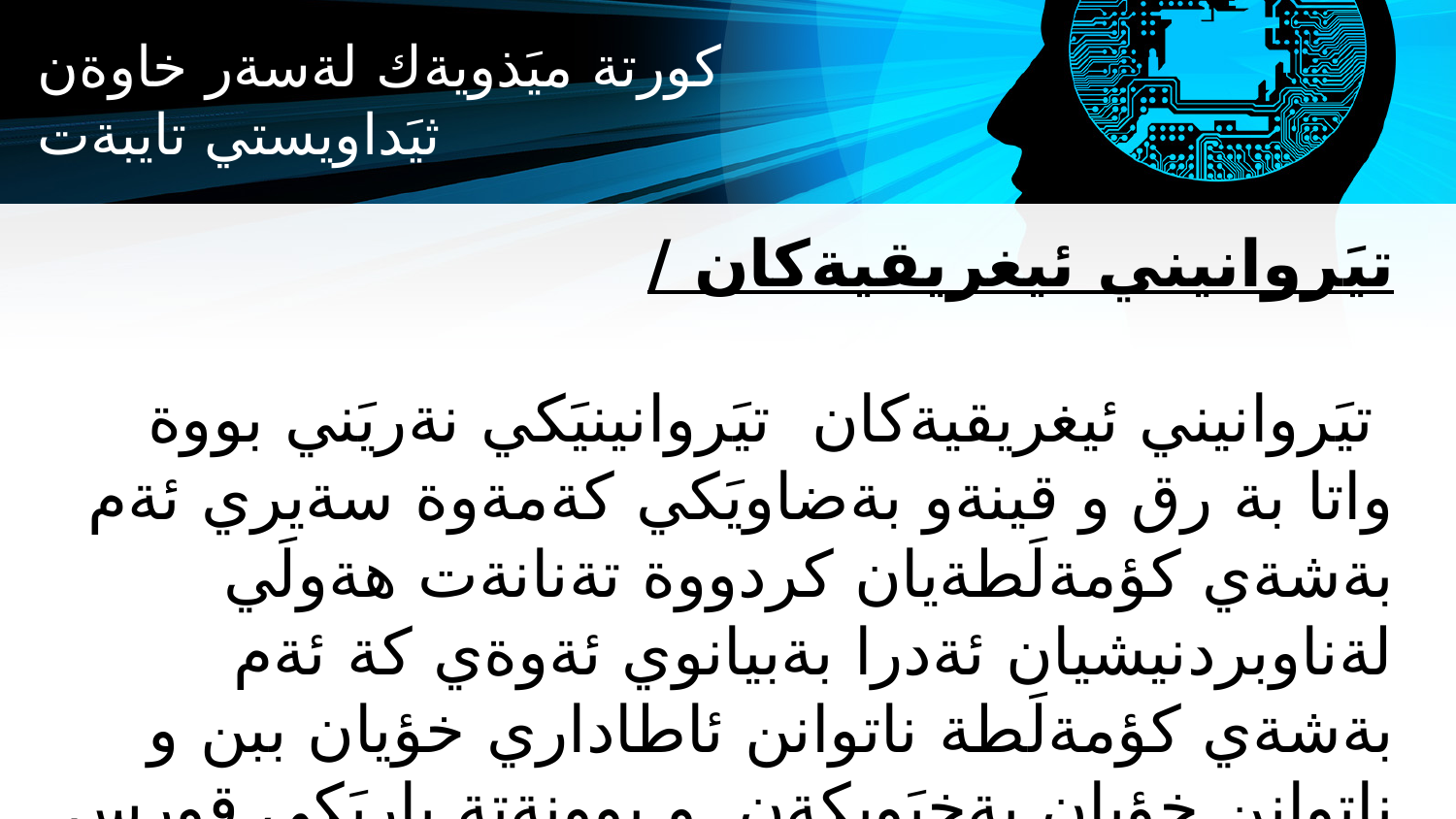

# كورتة ميَذويةك لةسةر خاوةن ثيَداويستي تايبةت
تيَروانيني ئيغريقيةكان /

 تيَروانيني ئيغريقيةكان  تيَروانينيَكي نةريَني بووة واتا بة رق و قينةو بةضاويَكي كةمةوة سةيري ئةم بةشةي كؤمةلَطةيان كردووة تةنانةت هةولَي لةناوبردنيشيان ئةدرا بةبيانوي ئةوةي كة ئةم بةشةي كؤمةلَطة ناتوانن ئاطاداري خؤيان ببن و ناتوانن خؤيان بةخيَوبكةن  و بوونةتة باريَكي قورس لةسةر كؤمةلَطا .